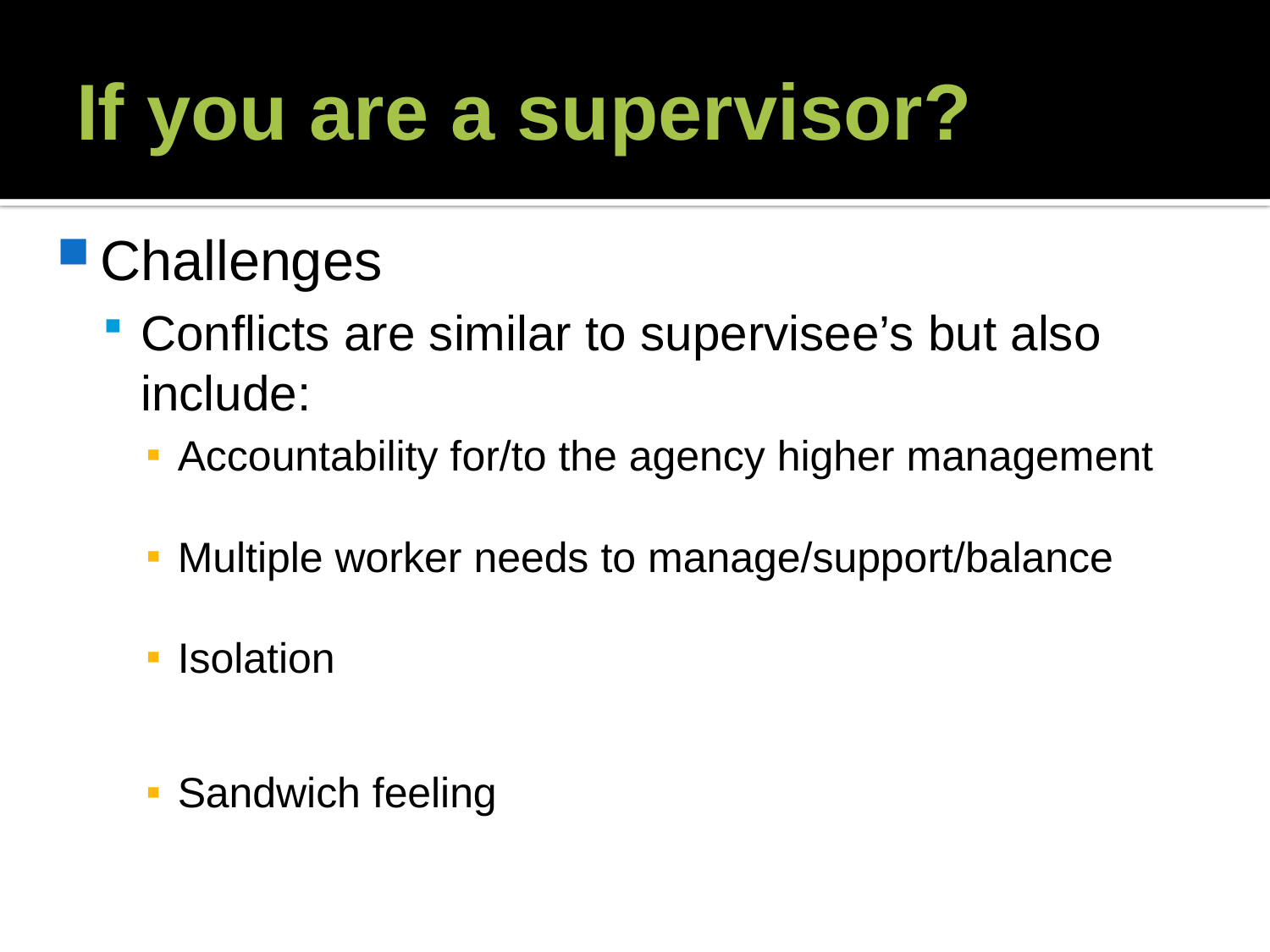

# If you are a supervisor?
Challenges
Conflicts are similar to supervisee’s but also include:
Accountability for/to the agency higher management

Multiple worker needs to manage/support/balance

Isolation

Sandwich feeling